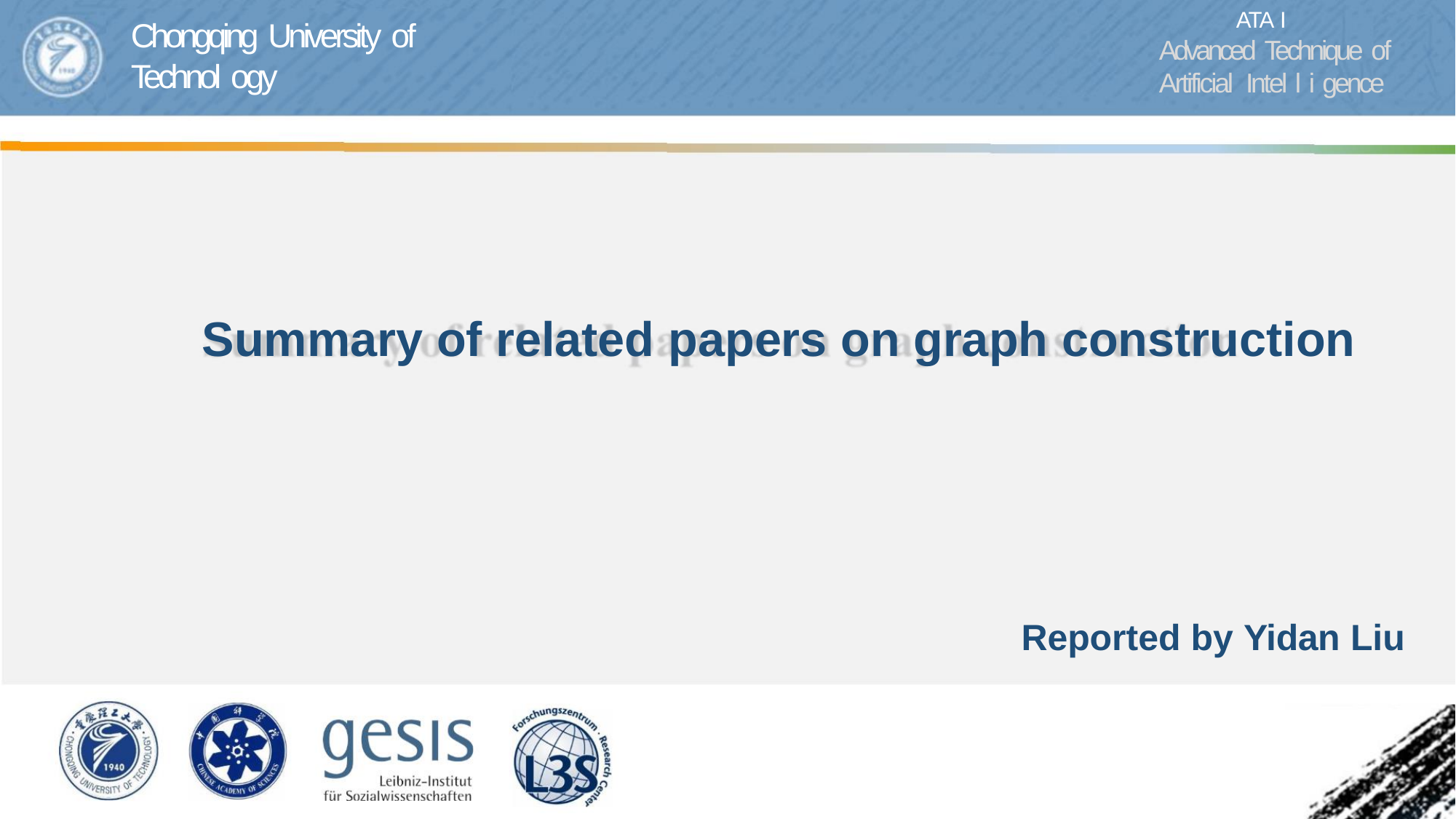

ATA I
Advanced Technique of
Artificial Intel l i gence
Chongqing University of
Technol ogy
Summary of related papers on graph construction
Reported by Yidan Liu